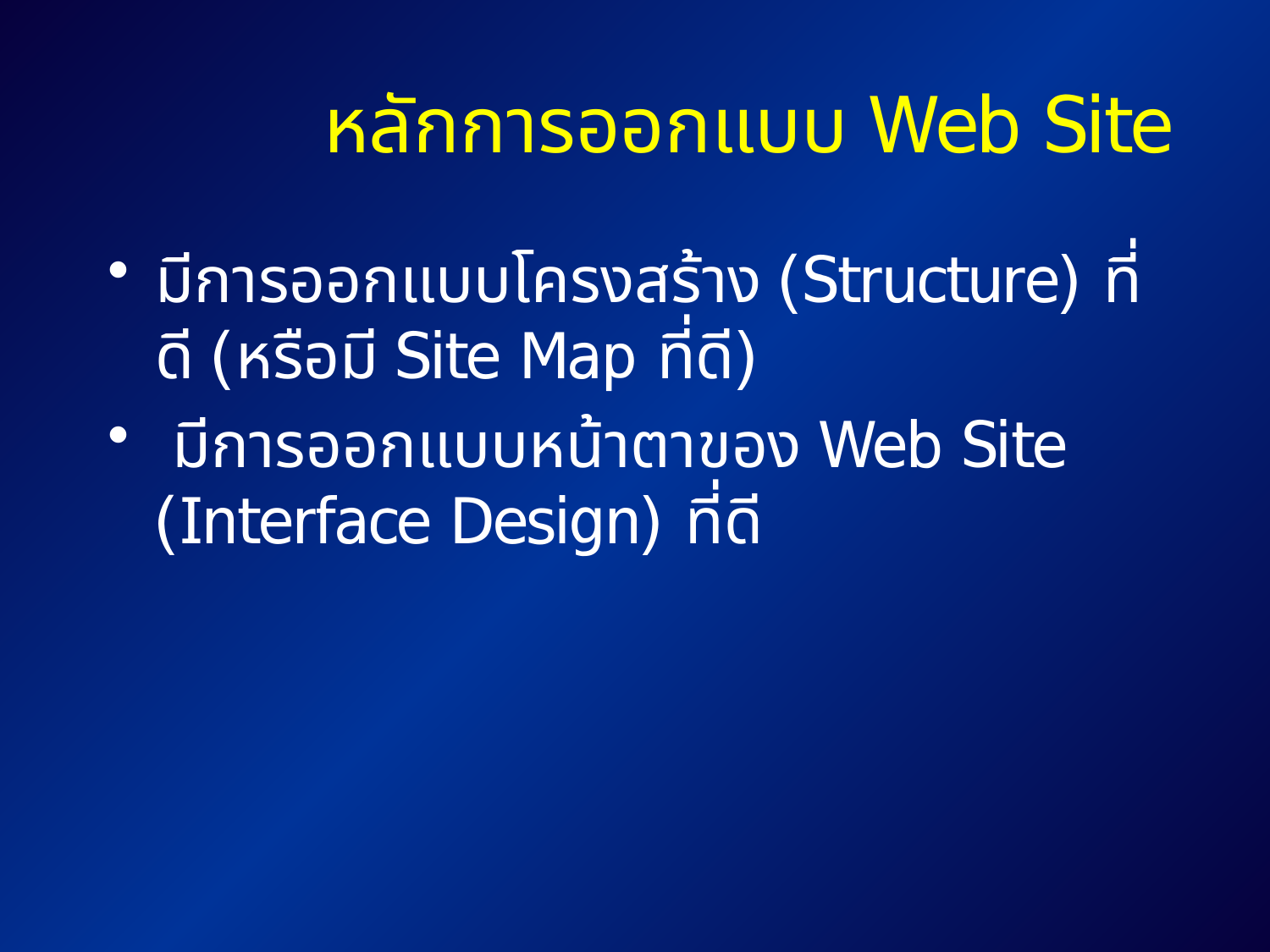

# หลักการออกแบบ Web Site
มีการออกแบบโครงสร้าง (Structure) ที่ดี (หรือมี Site Map ที่ดี)
 มีการออกแบบหน้าตาของ Web Site (Interface Design) ที่ดี